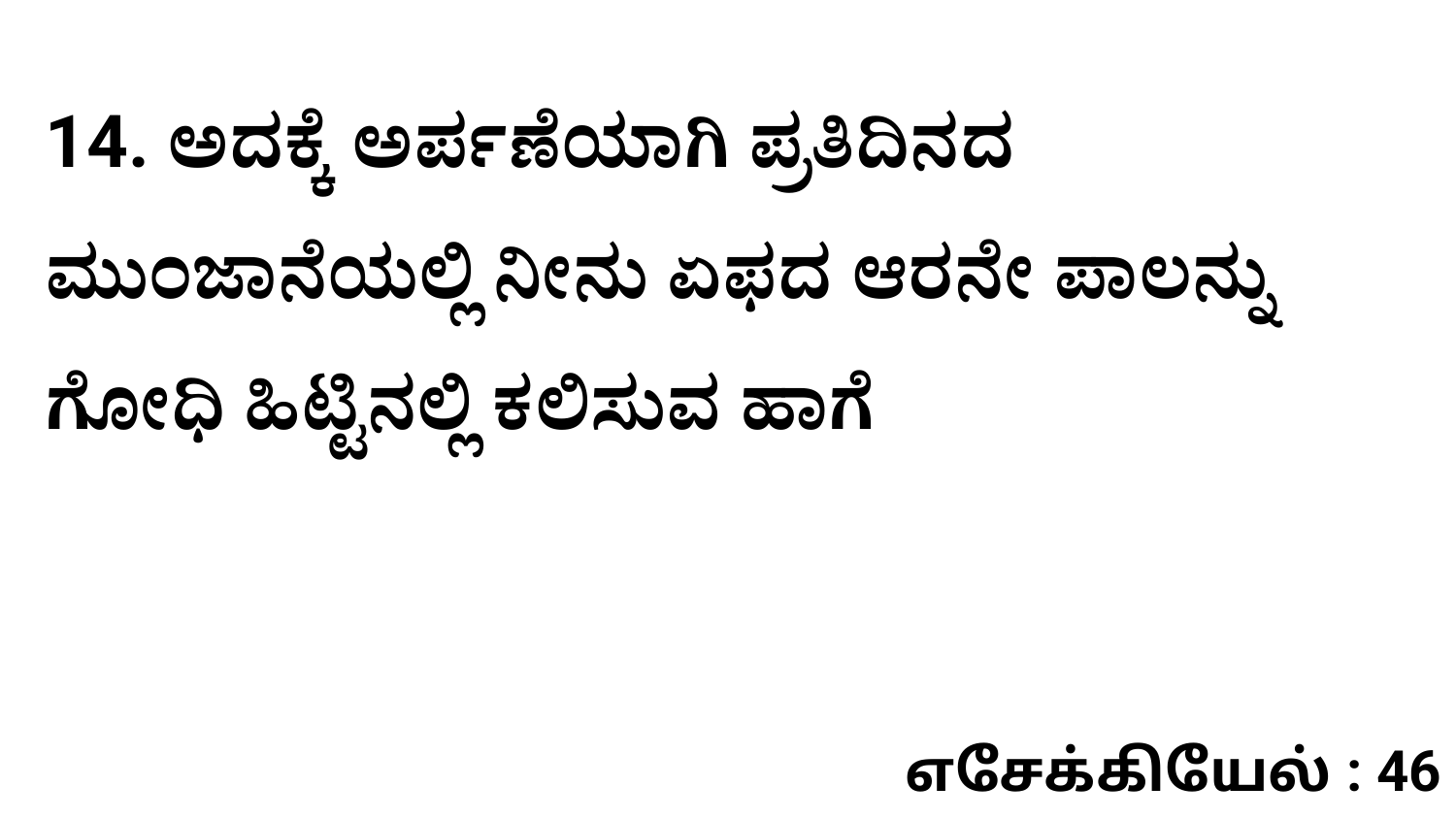

14. ಅದಕ್ಕೆ ಅರ್ಪಣೆಯಾಗಿ ಪ್ರತಿದಿನದ ಮುಂಜಾನೆಯಲ್ಲಿ ನೀನು ಏಫದ ಆರನೇ ಪಾಲನ್ನು ಗೋಧಿ ಹಿಟ್ಟಿನಲ್ಲಿ ಕಲಿಸುವ ಹಾಗೆ
எசேக்கியேல் : 46